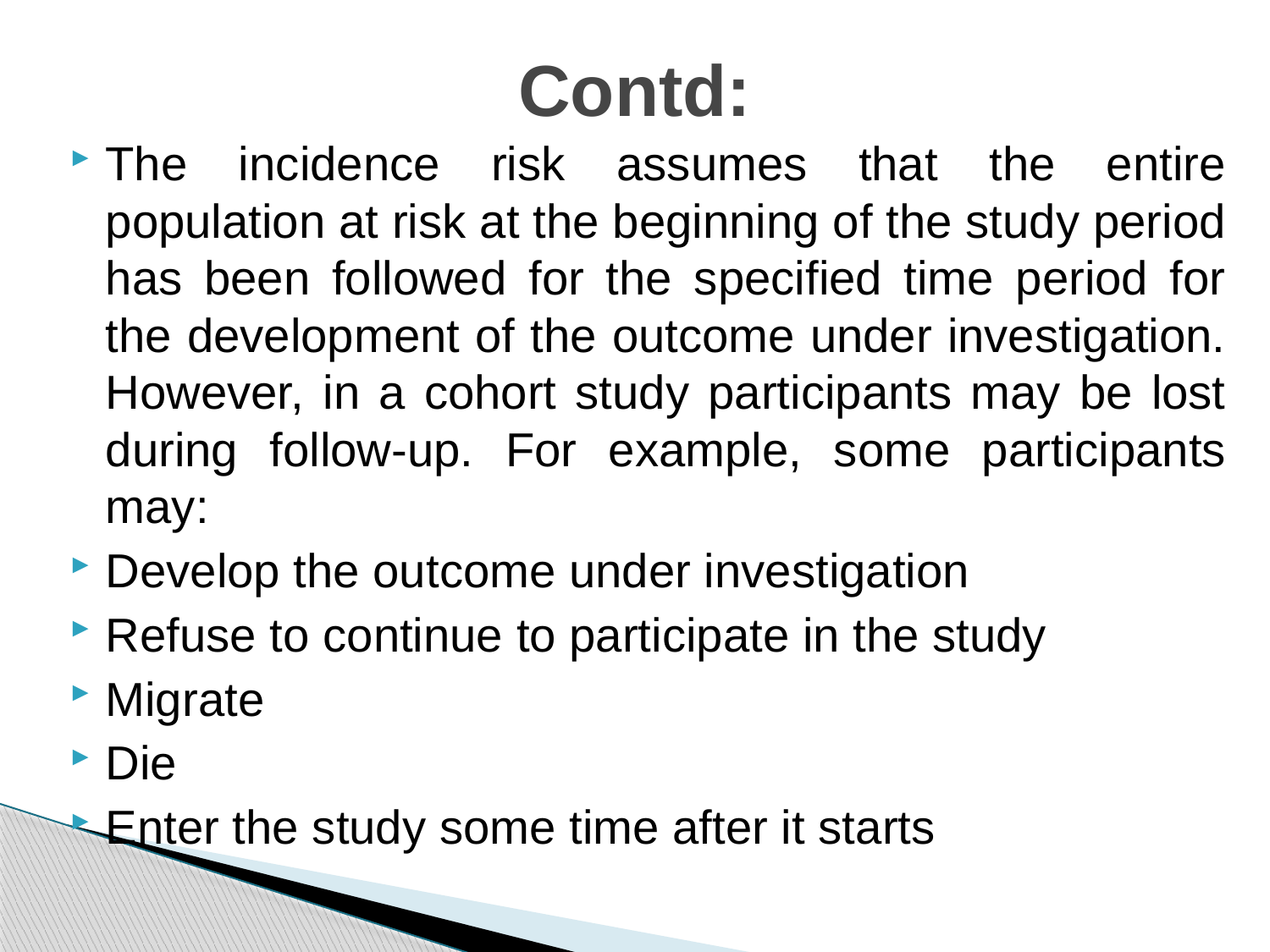

# Contd:
The incidence risk assumes that the entire population at risk at the beginning of the study period has been followed for the specified time period for the development of the outcome under investigation. However, in a cohort study participants may be lost during follow-up. For example, some participants may:
Develop the outcome under investigation
Refuse to continue to participate in the study
Migrate
Die
Enter the study some time after it starts